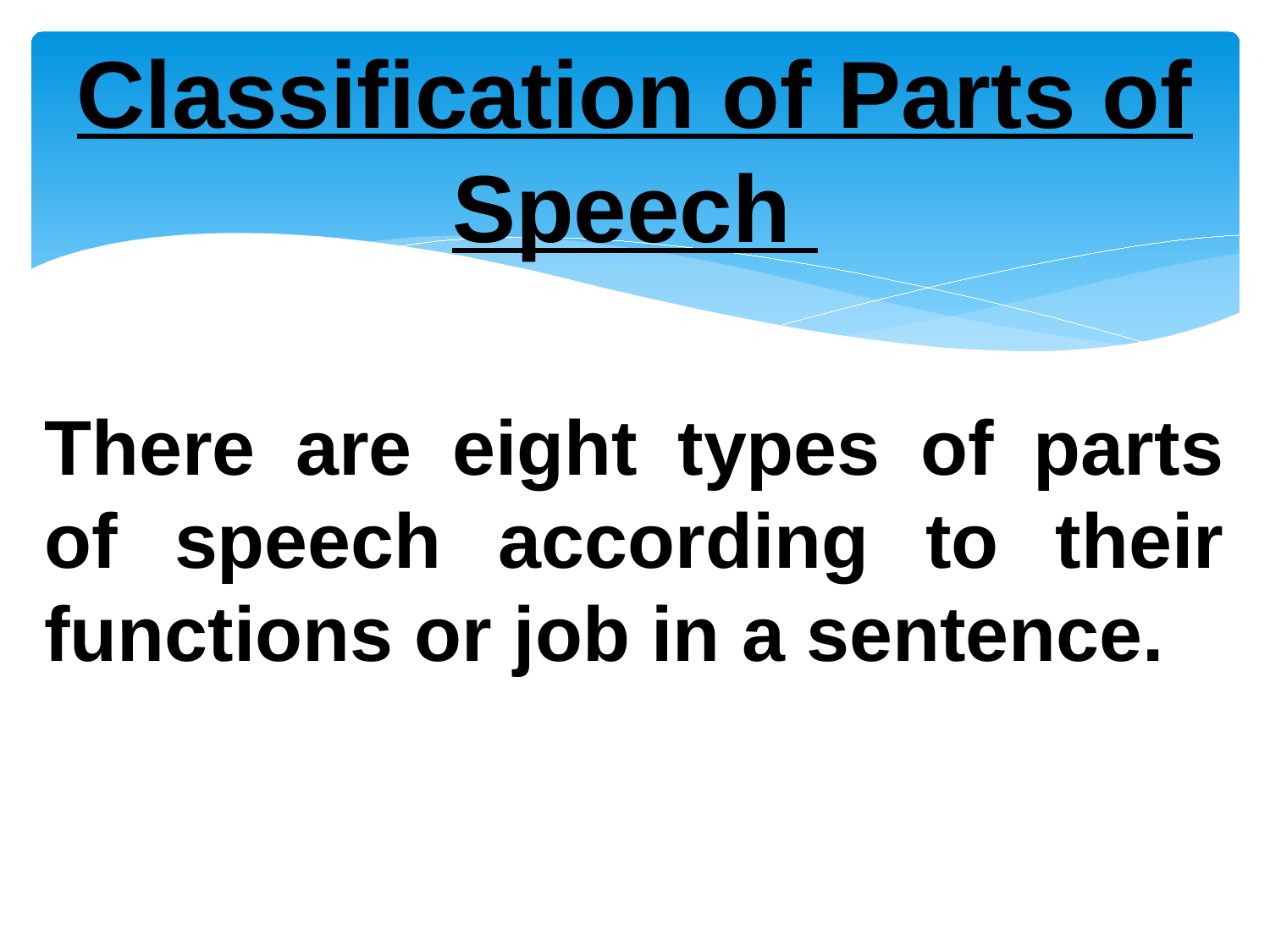

# Classification of Parts of Speech
There are eight types of parts of speech according to their functions or job in a sentence.